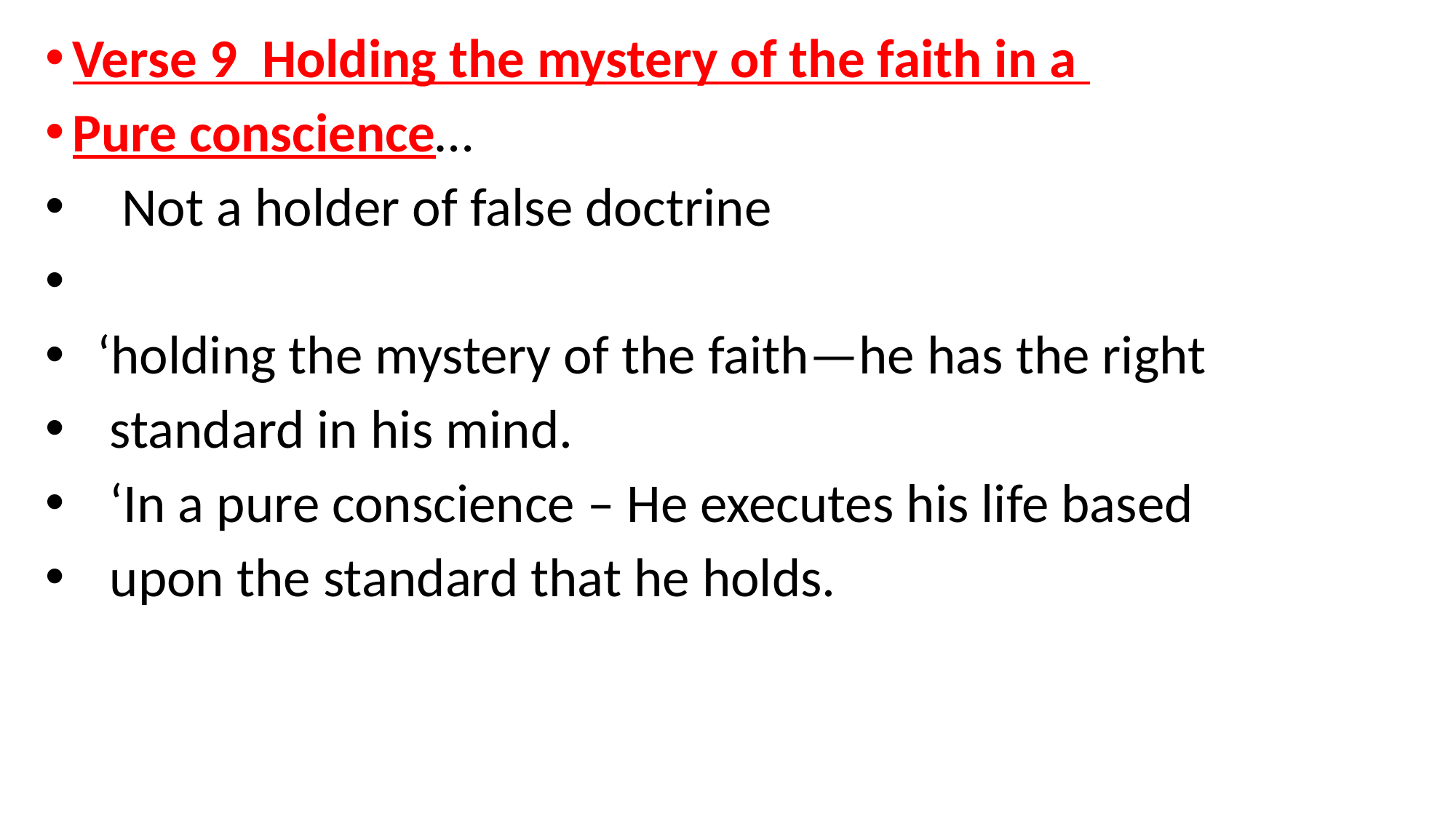

Verse 9  Holding the mystery of the faith in a
Pure conscience…
    Not a holder of false doctrine

  ‘holding the mystery of the faith—he has the right
   standard in his mind.
   ‘In a pure conscience – He executes his life based
   upon the standard that he holds.